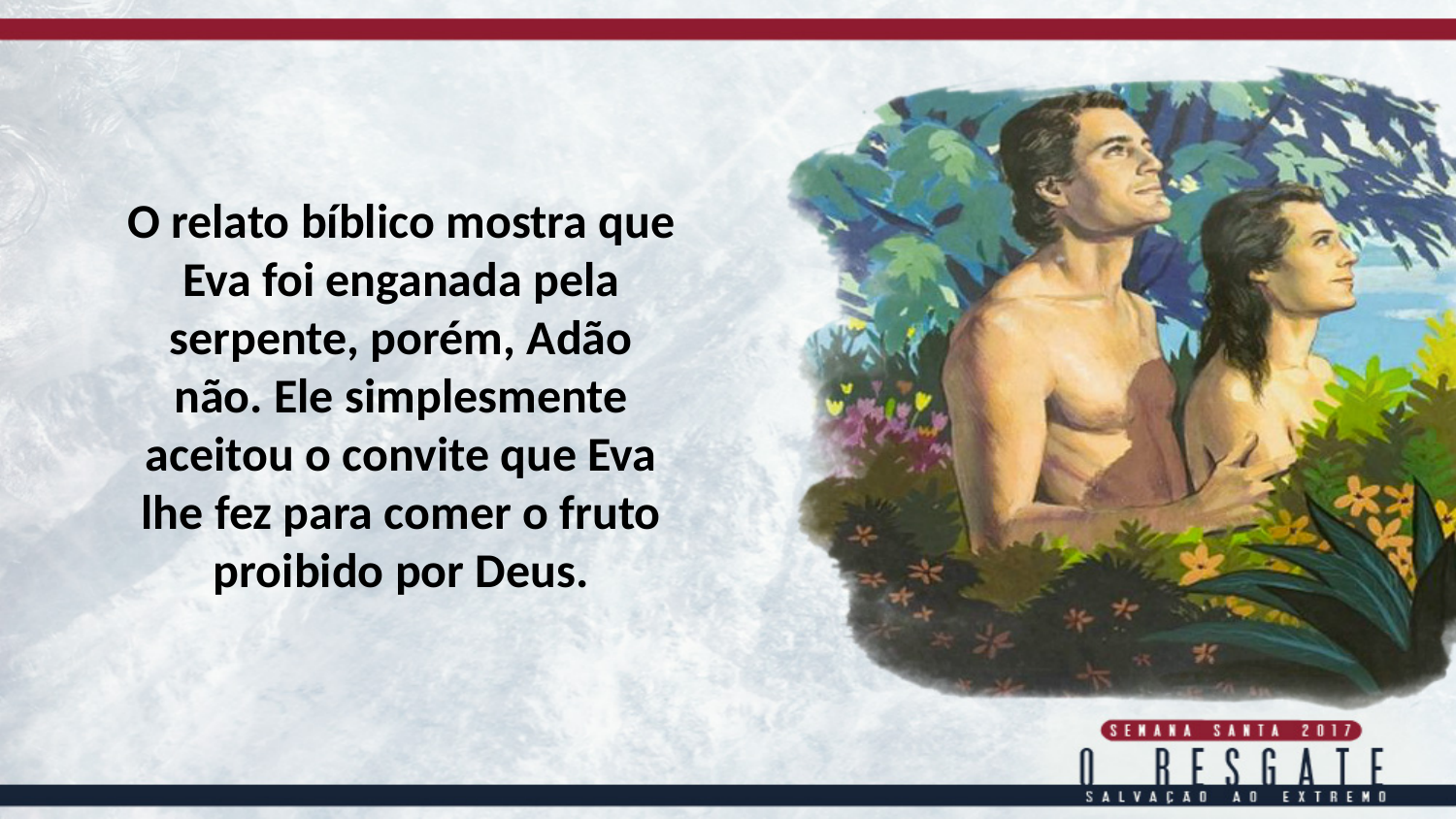

O relato bíblico mostra que
Eva foi enganada pela serpente, porém, Adão não. Ele simplesmente aceitou o convite que Eva lhe fez para comer o fruto proibido por Deus.